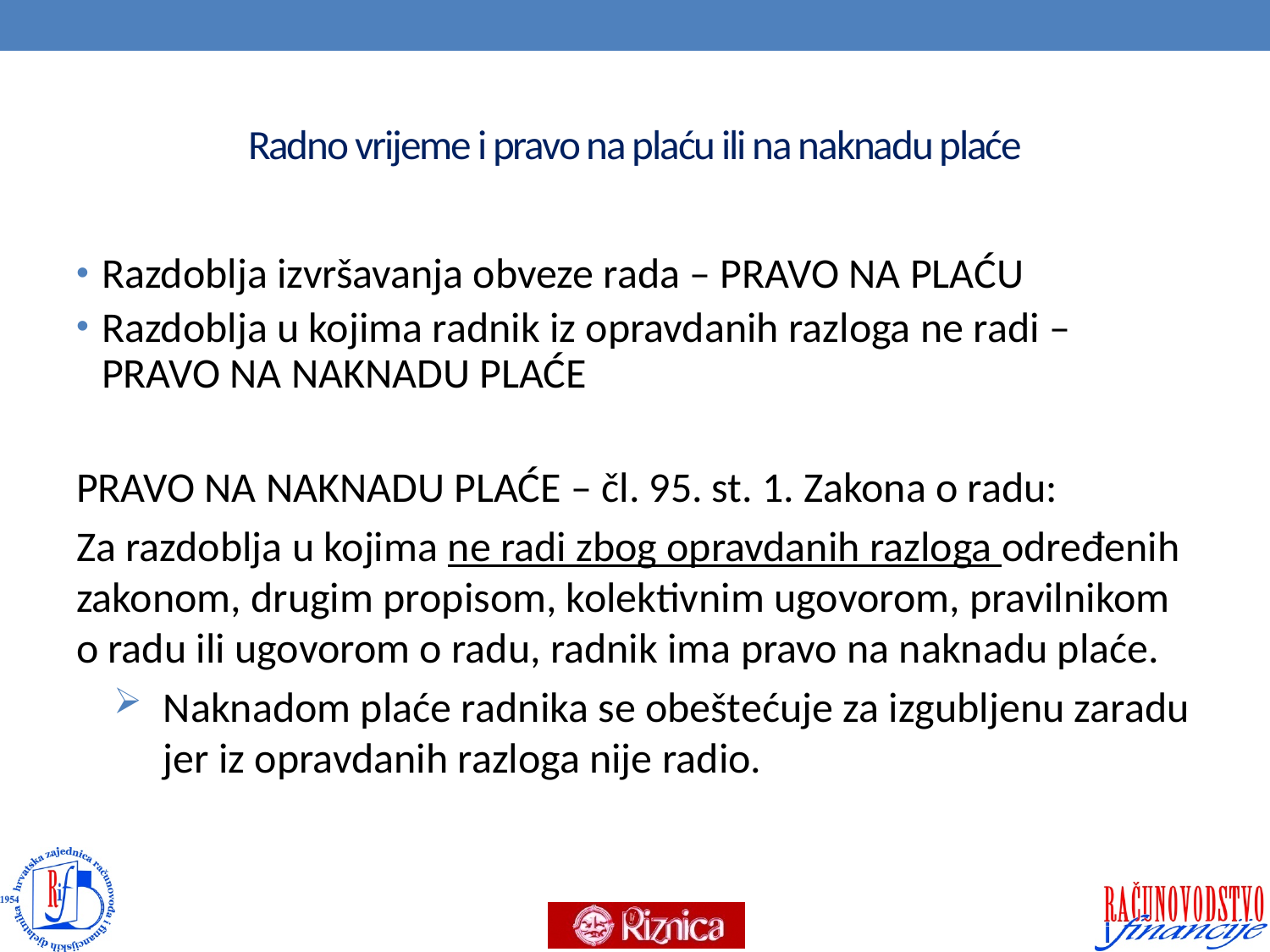

# Radno vrijeme i pravo na plaću ili na naknadu plaće
Razdoblja izvršavanja obveze rada – PRAVO NA PLAĆU
Razdoblja u kojima radnik iz opravdanih razloga ne radi – PRAVO NA NAKNADU PLAĆE

PRAVO NA NAKNADU PLAĆE – čl. 95. st. 1. Zakona o radu:
Za razdoblja u kojima ne radi zbog opravdanih razloga određenih zakonom, drugim propisom, kolektivnim ugovorom, pravilnikom o radu ili ugovorom o radu, radnik ima pravo na naknadu plaće.
Naknadom plaće radnika se obeštećuje za izgubljenu zaradu jer iz opravdanih razloga nije radio.